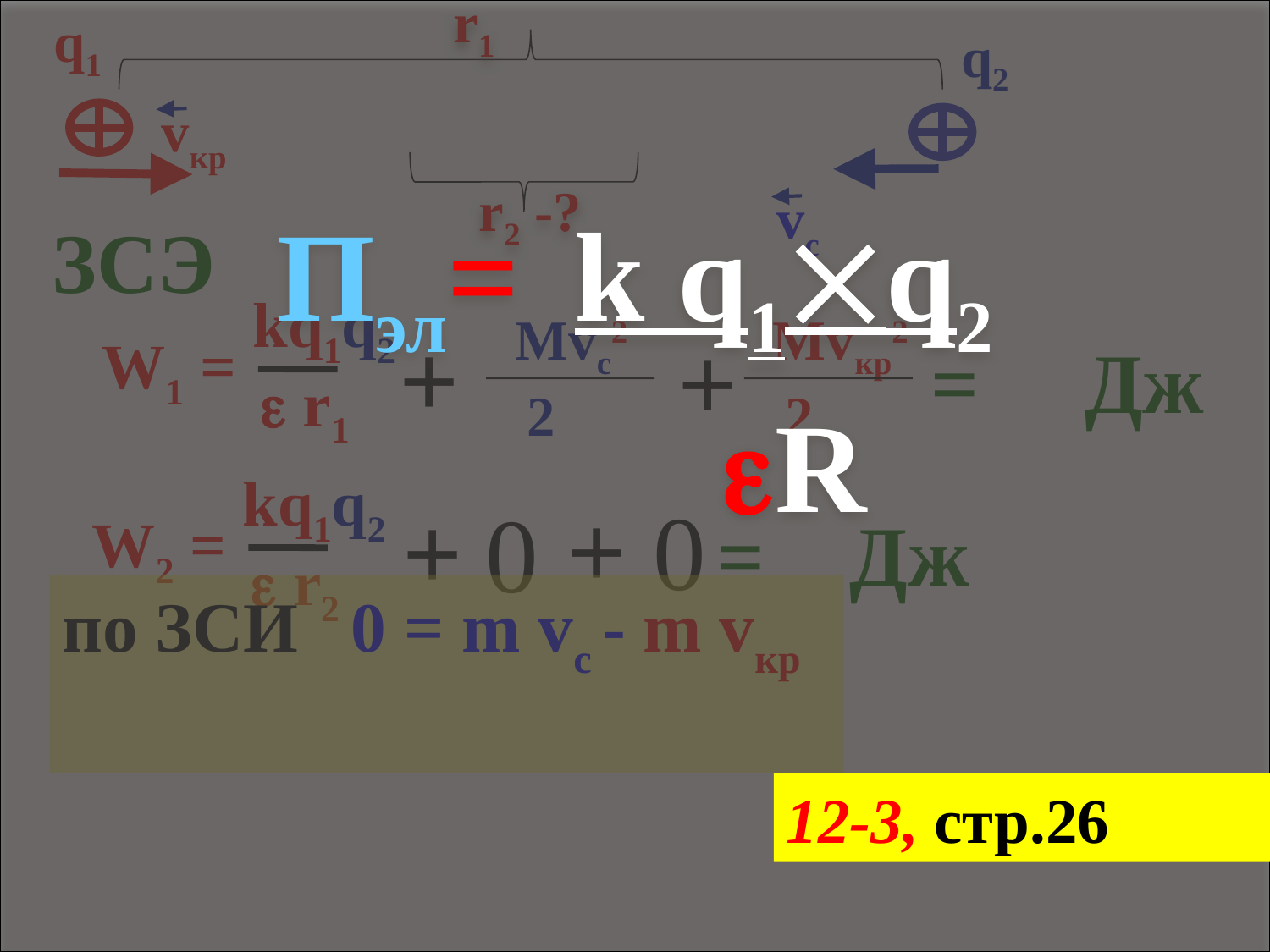

q1

 r1
Пэл=   k q1×q2
          εR

q2

vкр

r2 -?

vс

ЗСЭ
  kq1q2

 ε r1
W1 =
Mvс2
  2

Mvкр2
  2

+
+
=     Дж
  kq1q2

 ε r2
W2 =
+
+
0
0
=    Дж
по ЗСИ   0 = m vс - m vкр
12-3, стр.26